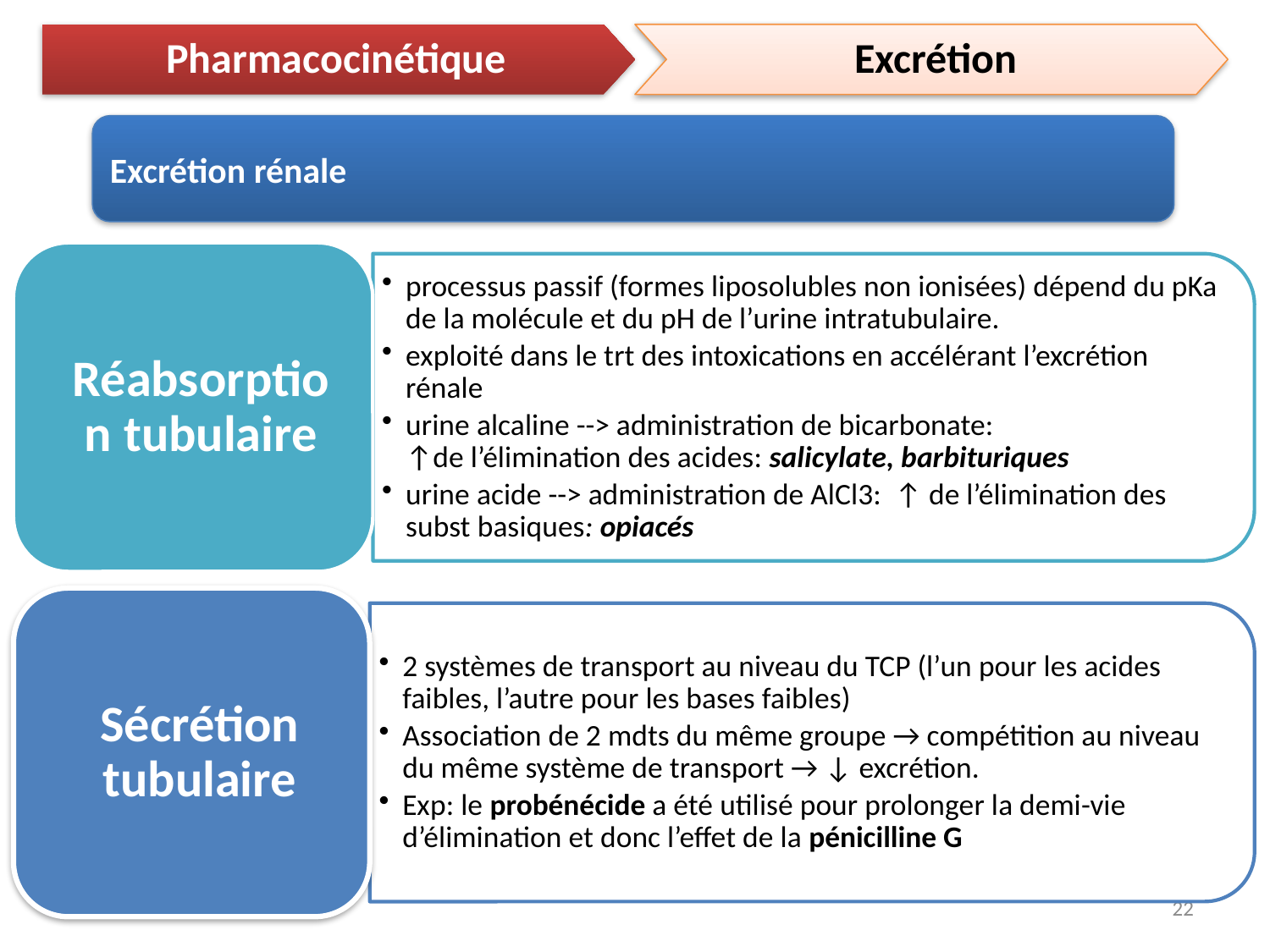

Pharmacocinétique
Excrétion
Excrétion rénale
processus passif (formes liposolubles non ionisées) dépend du pKa de la molécule et du pH de l’urine intratubulaire.
exploité dans le trt des intoxications en accélérant l’excrétion rénale
urine alcaline --> administration de bicarbonate:
↑de l’élimination des acides: salicylate, barbituriques
urine acide --> administration de AlCl3:  ↑ de l’élimination des subst basiques: opiacés
Réabsorption tubulaire
2 systèmes de transport au niveau du TCP (l’un pour les acides faibles, l’autre pour les bases faibles)
Association de 2 mdts du même groupe → compétition au niveau du même système de transport → ↓ excrétion.
Exp: le probénécide a été utilisé pour prolonger la demi-vie d’élimination et donc l’effet de la pénicilline G
Sécrétion tubulaire
22